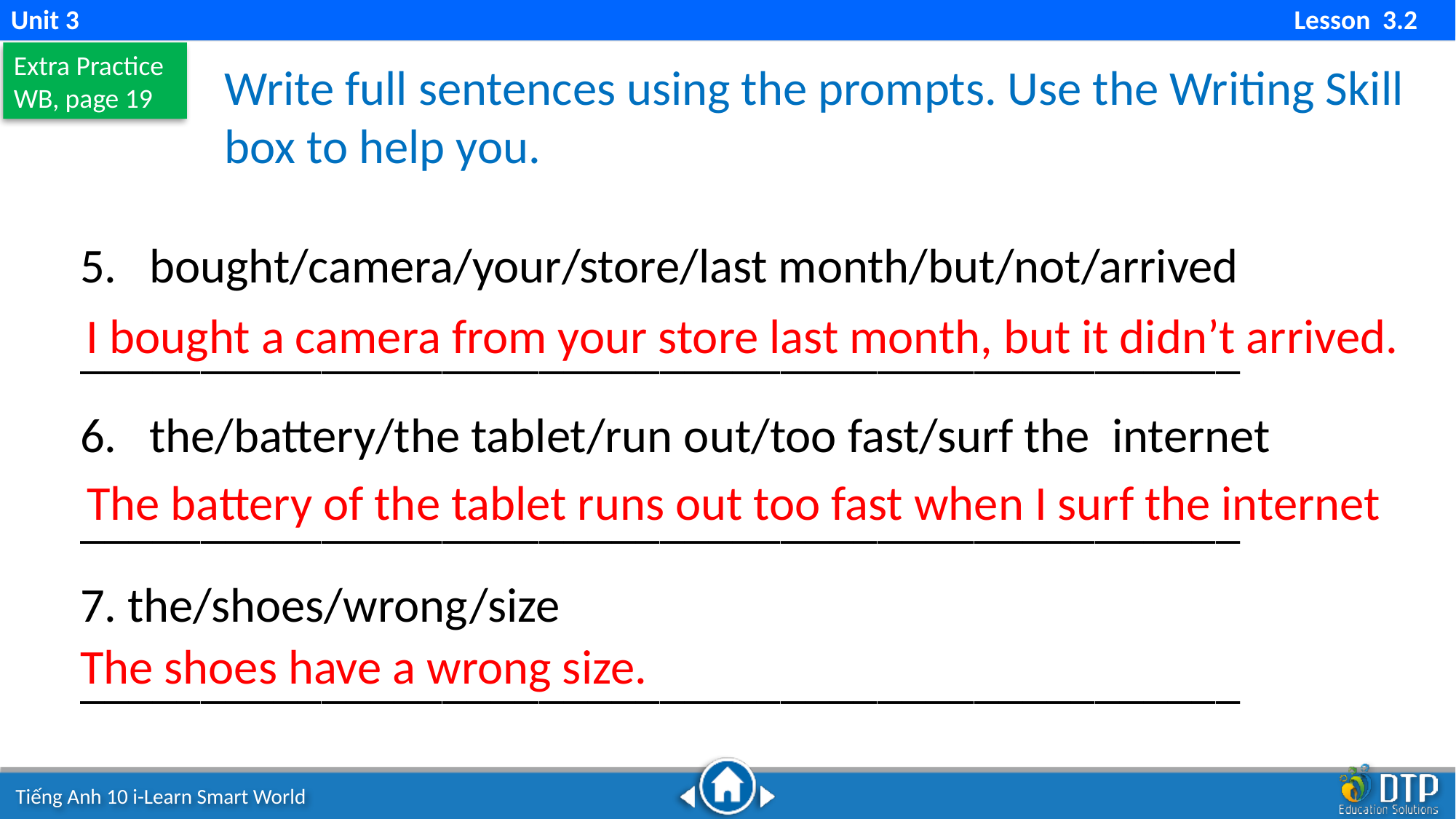

Unit 3                                                                                                                                                                                                     Lesson  3.2
Extra Practice
WB, page 19
Write full sentences using the prompts. Use the Writing Skill box to help you.
5.   bought/camera/your/store/last month/but/not/arrived
________________________________________________
6.   the/battery/the tablet/run out/too fast/surf the  internet
________________________________________________
7. the/shoes/wrong/size ________________________________________________
I bought a camera from your store last month, but it didn’t arrived.
The battery of the tablet runs out too fast when I surf the internet
The shoes have a wrong size.